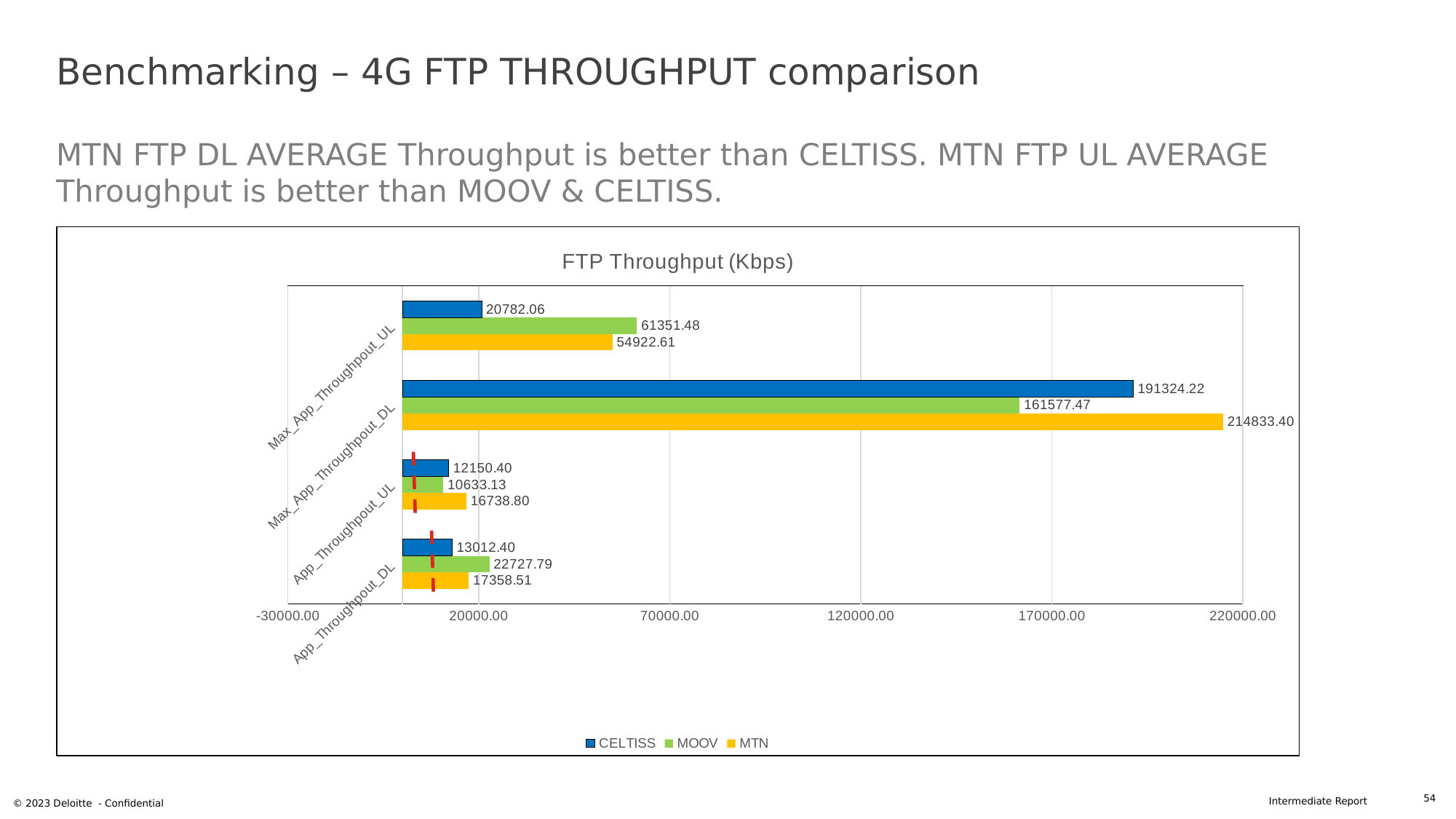

# Benchmarking – 4G FTP THROUGHPUT comparison MTN FTP DL AVERAGE Throughput is better than CELTISS. MTN FTP UL AVERAGE Throughput is better than MOOV & CELTISS.

### Chart: FTP Throughput (Kbps)

| Category | MTN | MOOV | CELTISS |
|---|---|---|---|
| App_Throughpout_DL | 17358.51 | 22727.79 | 13012.4 |
| App_Throughpout_UL | 16738.8 | 10633.13 | 12150.4 |
| Max_App_Throughpout_DL | 214833.4 | 161577.47 | 191324.22 |
| Max_App_Throughpout_UL | 54922.61 | 61351.48 | 20782.06 |
54
© 2023 Deloitte  - Confidential